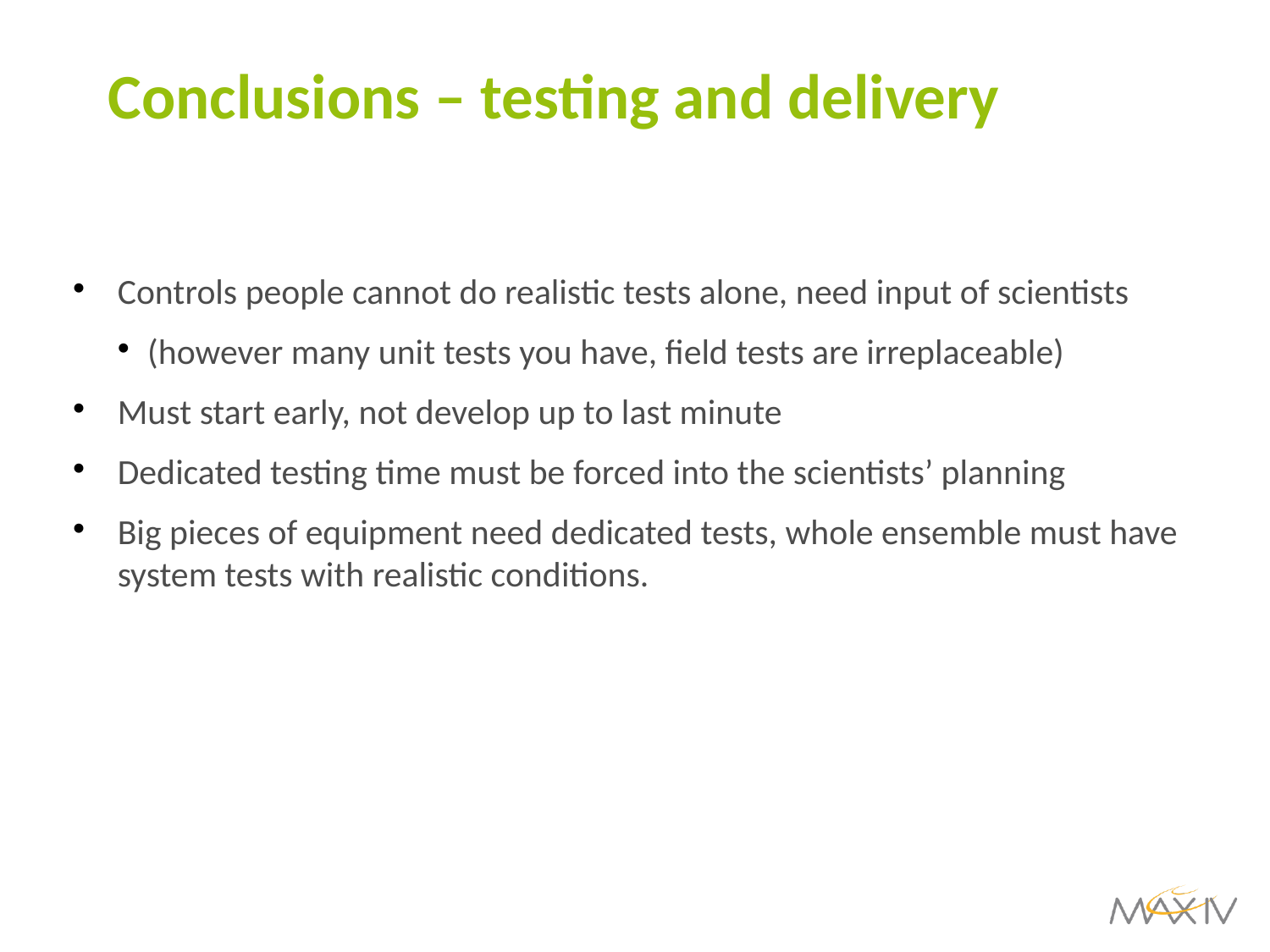

Conclusions – testing and delivery

Controls people cannot do realistic tests alone, need input of scientists
(however many unit tests you have, field tests are irreplaceable)
Must start early, not develop up to last minute
Dedicated testing time must be forced into the scientists’ planning
Big pieces of equipment need dedicated tests, whole ensemble must have system tests with realistic conditions.